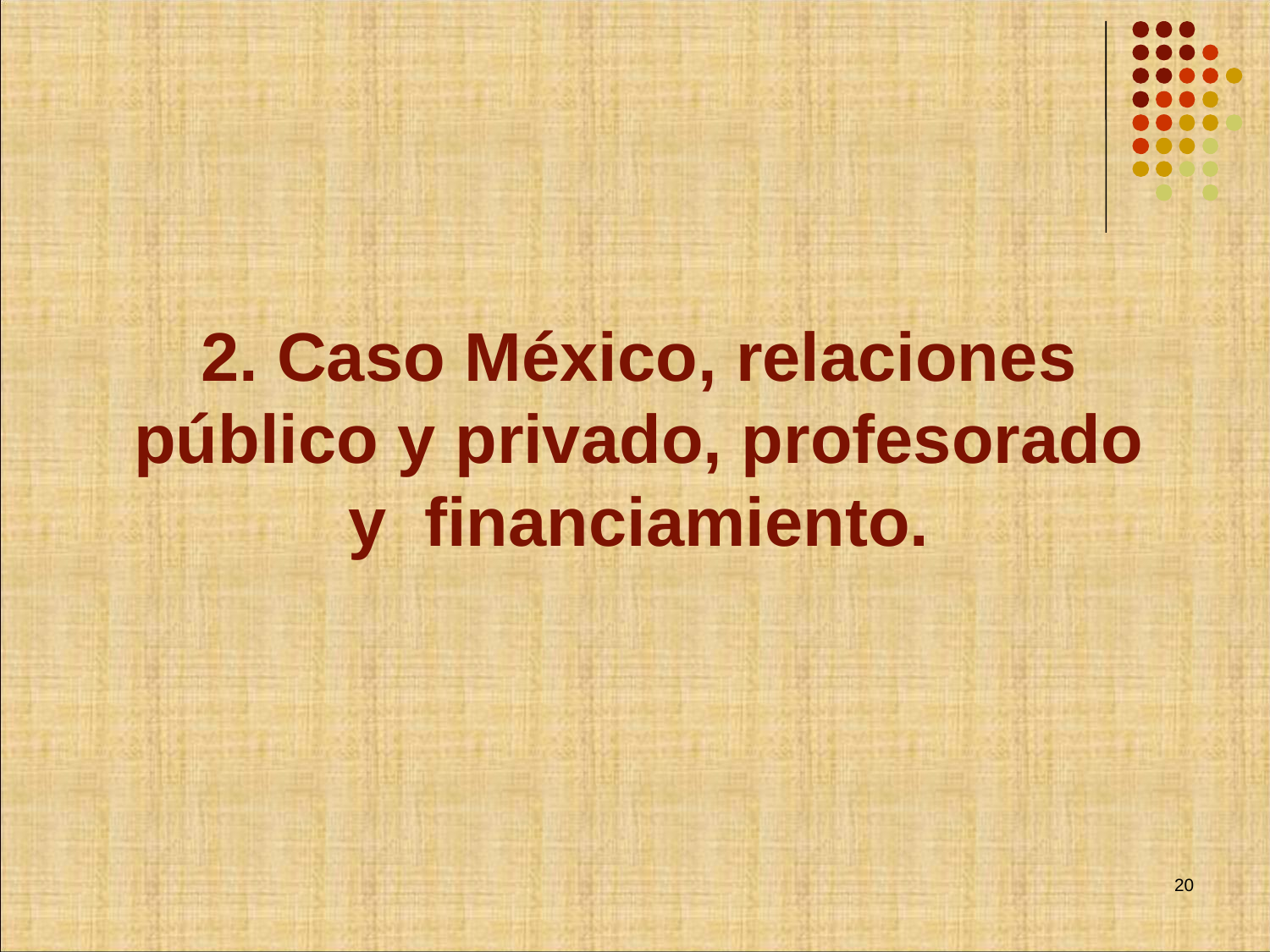

# 2. Caso México, relaciones público y privado, profesorado y  financiamiento.
20